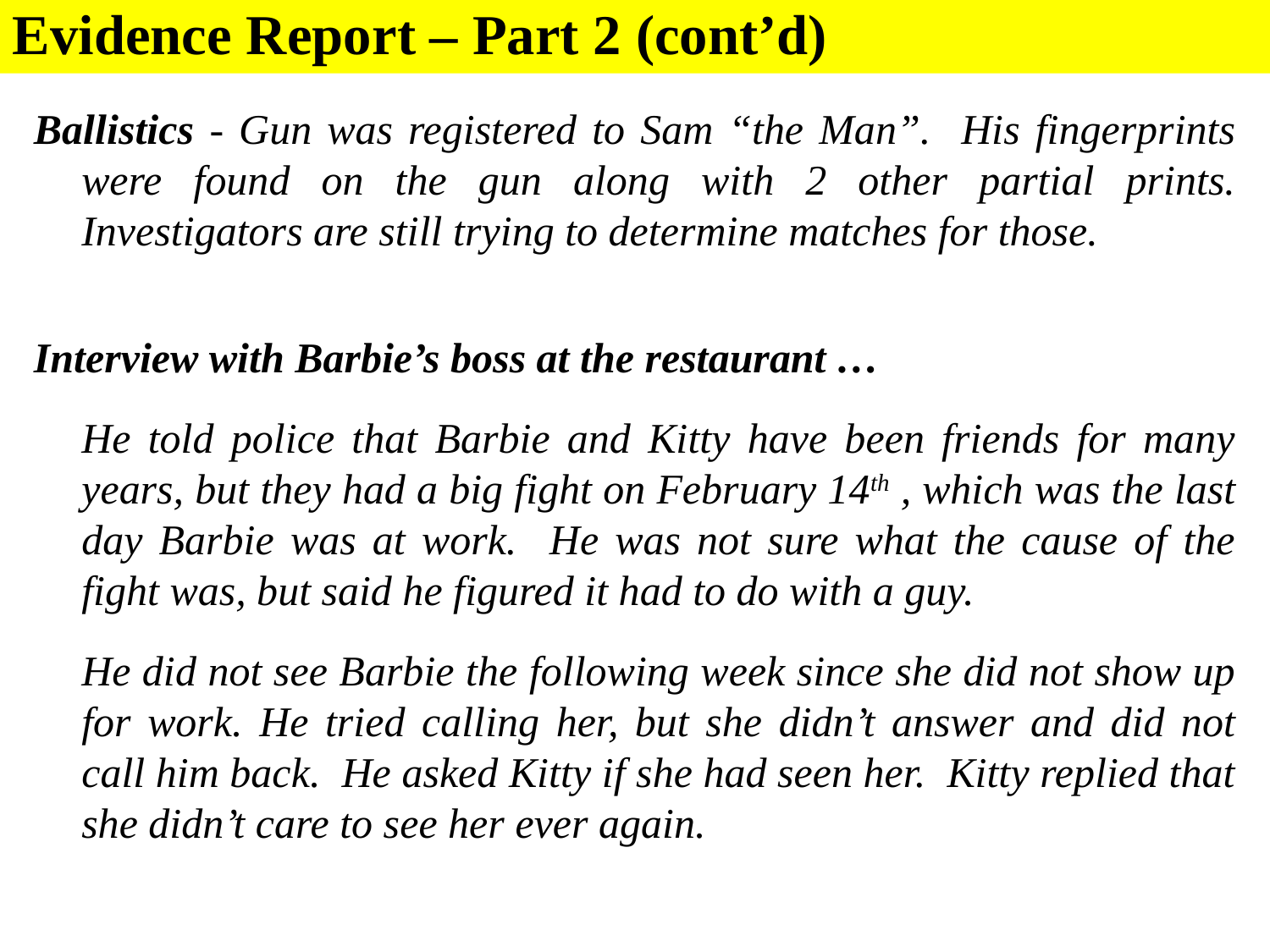

Evidence Report – Part 2 (cont’d)
Ballistics - Gun was registered to Sam “the Man”.  His fingerprints were found on the gun along with 2 other partial prints. Investigators are still trying to determine matches for those.

Interview with Barbie’s boss at the restaurant …
	He told police that Barbie and Kitty have been friends for many years, but they had a big fight on February 14th , which was the last day Barbie was at work.  He was not sure what the cause of the fight was, but said he figured it had to do with a guy.
	He did not see Barbie the following week since she did not show up for work. He tried calling her, but she didn’t answer and did not call him back.  He asked Kitty if she had seen her.  Kitty replied that she didn’t care to see her ever again.